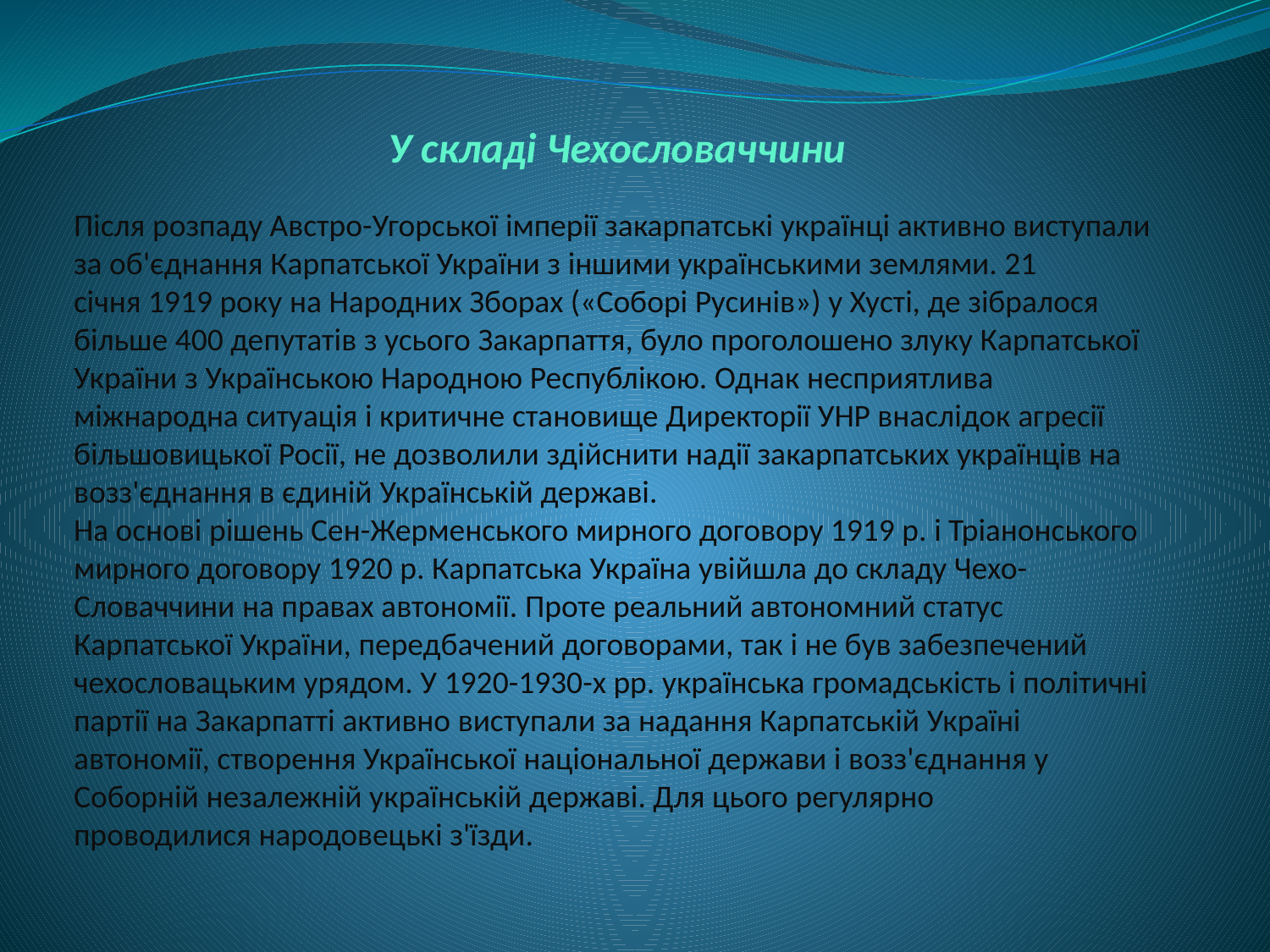

# У складі Чехословаччини Після розпаду Австро-Угорської імперії закарпатські українці активно виступали за об'єднання Карпатської України з іншими українськими землями. 21 січня 1919 року на Народних Зборах («Соборі Русинів») у Хусті, де зібралося більше 400 депутатів з усього Закарпаття, було проголошено злуку Карпатської України з Українською Народною Республікою. Однак несприятлива міжнародна ситуація і критичне становище Директорії УНР внаслідок агресії більшовицької Росії, не дозволили здійснити надії закарпатських українців на возз'єднання в єдиній Українській державі. На основі рішень Сен-Жерменського мирного договору 1919 р. і Тріанонського мирного договору 1920 р. Карпатська Україна увійшла до складу Чехо-Словаччини на правах автономії. Проте реальний автономний статус Карпатської України, передбачений договорами, так і не був забезпечений чехословацьким урядом. У 1920-1930-х рр. українська громадськість і політичні партії на Закарпатті активно виступали за надання Карпатській Україні автономії, створення Української національної держави і возз'єднання у Соборній незалежній українській державі. Для цього регулярно проводилися народовецькі з'їзди.